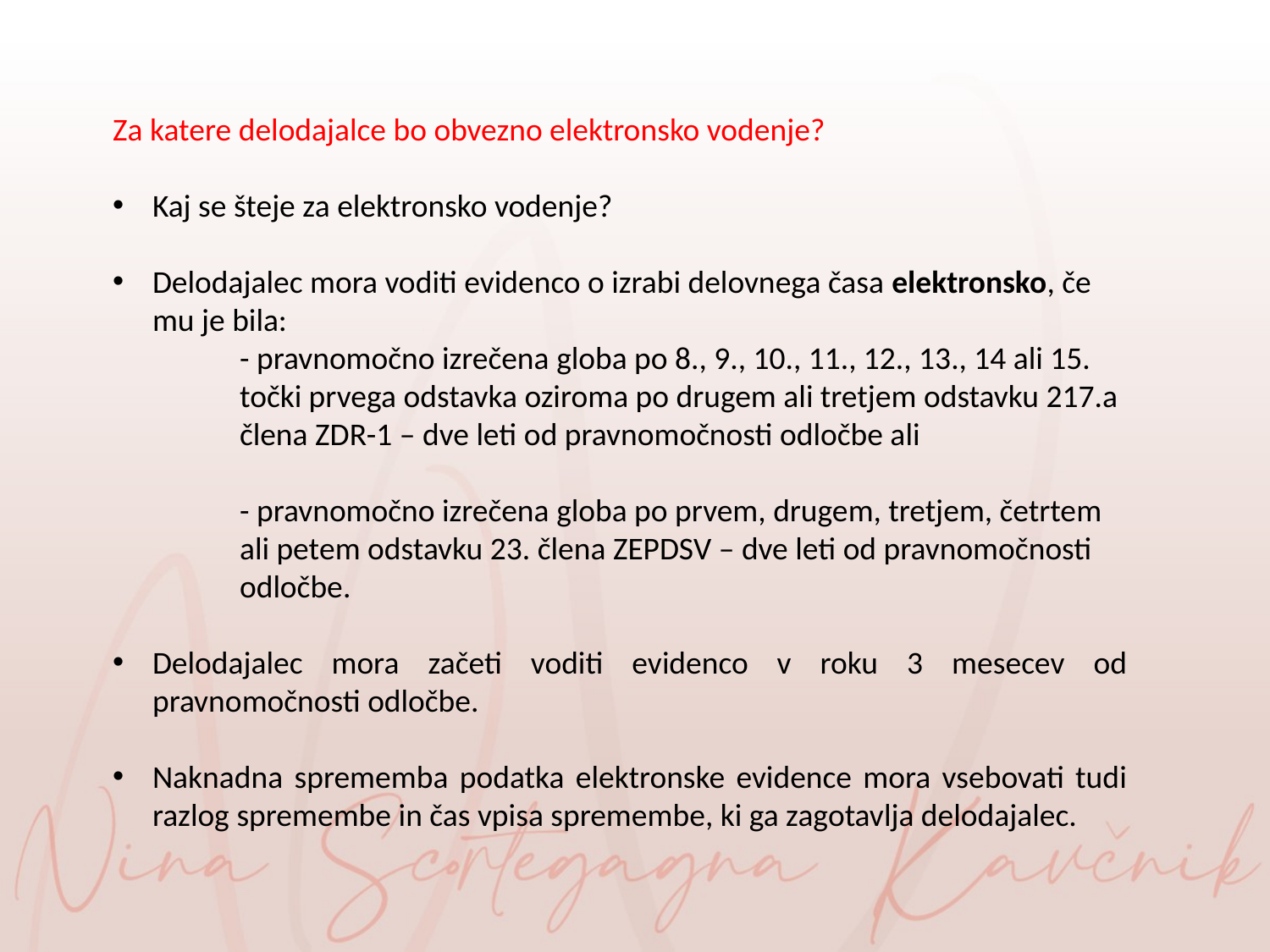

Za katere delodajalce bo obvezno elektronsko vodenje?

Kaj se šteje za elektronsko vodenje?

Delodajalec mora voditi evidenco o izrabi delovnega časa elektronsko, če mu je bila:
	- pravnomočno izrečena globa po 8., 9., 10., 11., 12., 13., 14 ali 15. 	točki prvega odstavka oziroma po drugem ali tretjem odstavku 217.a 	člena ZDR-1 – dve leti od pravnomočnosti odločbe ali

	- pravnomočno izrečena globa po prvem, drugem, tretjem, četrtem 	ali petem odstavku 23. člena ZEPDSV – dve leti od pravnomočnosti 	odločbe.

Delodajalec mora začeti voditi evidenco v roku 3 mesecev od pravnomočnosti odločbe.

Naknadna sprememba podatka elektronske evidence mora vsebovati tudi razlog spremembe in čas vpisa spremembe, ki ga zagotavlja delodajalec.